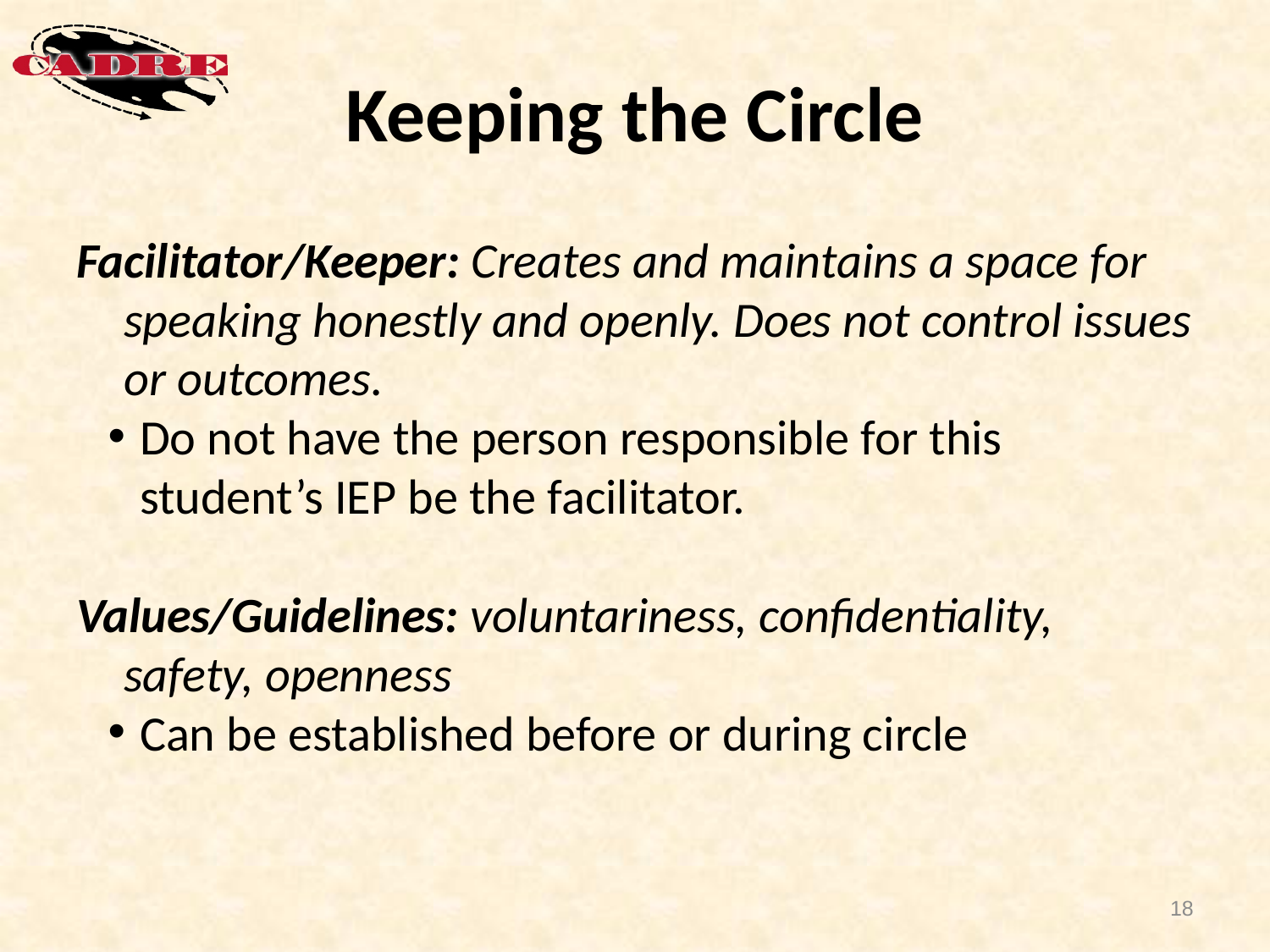

# Keeping the Circle
Facilitator/Keeper: Creates and maintains a space for speaking honestly and openly. Does not control issues or outcomes.
Do not have the person responsible for this student’s IEP be the facilitator.

Values/Guidelines: voluntariness, confidentiality, safety, openness
Can be established before or during circle
18